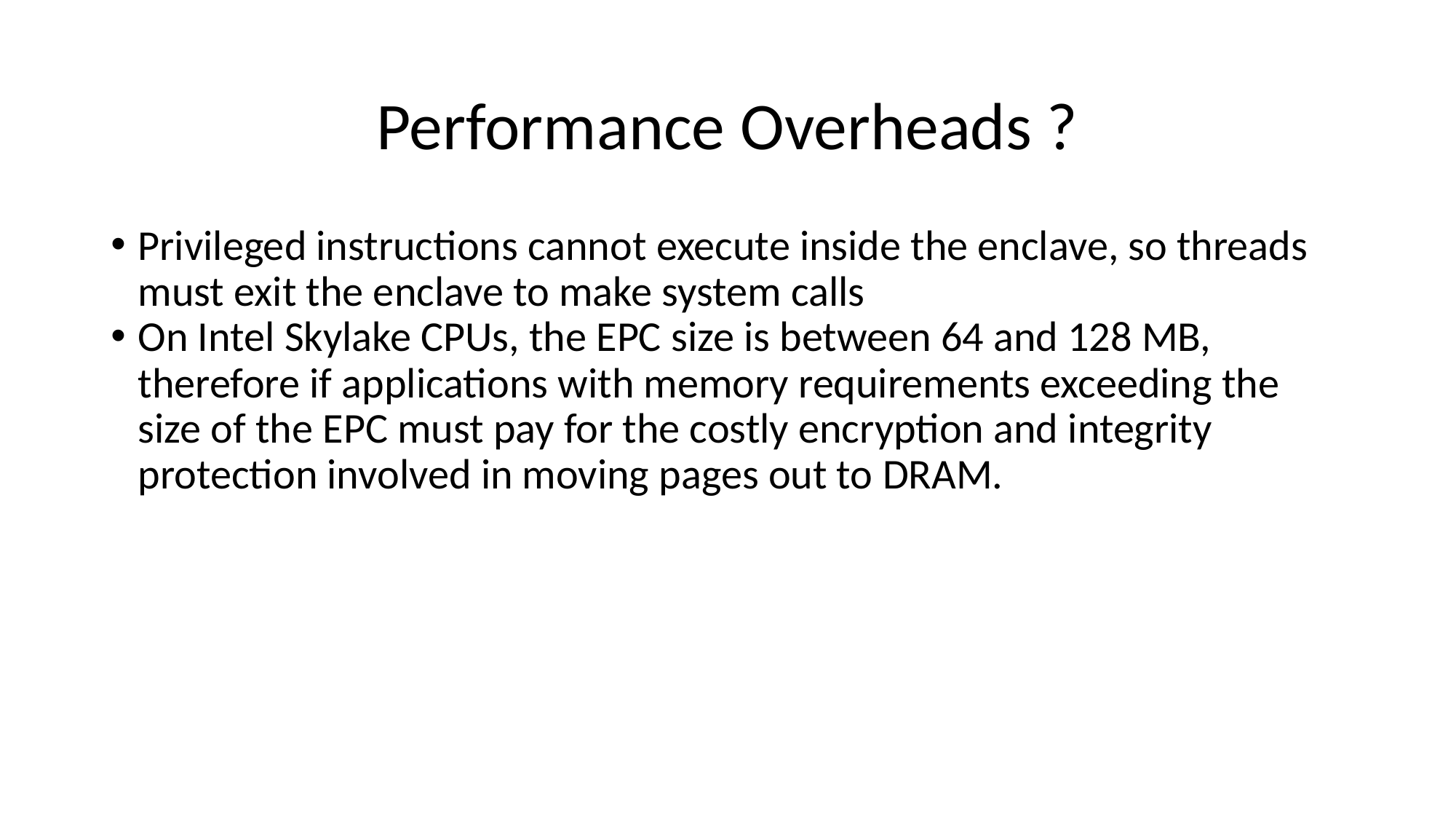

Performance Overheads ?
Privileged instructions cannot execute inside the enclave, so threads must exit the enclave to make system calls
On Intel Skylake CPUs, the EPC size is between 64 and 128 MB, therefore if applications with memory requirements exceeding the size of the EPC must pay for the costly encryption and integrity protection involved in moving pages out to DRAM.